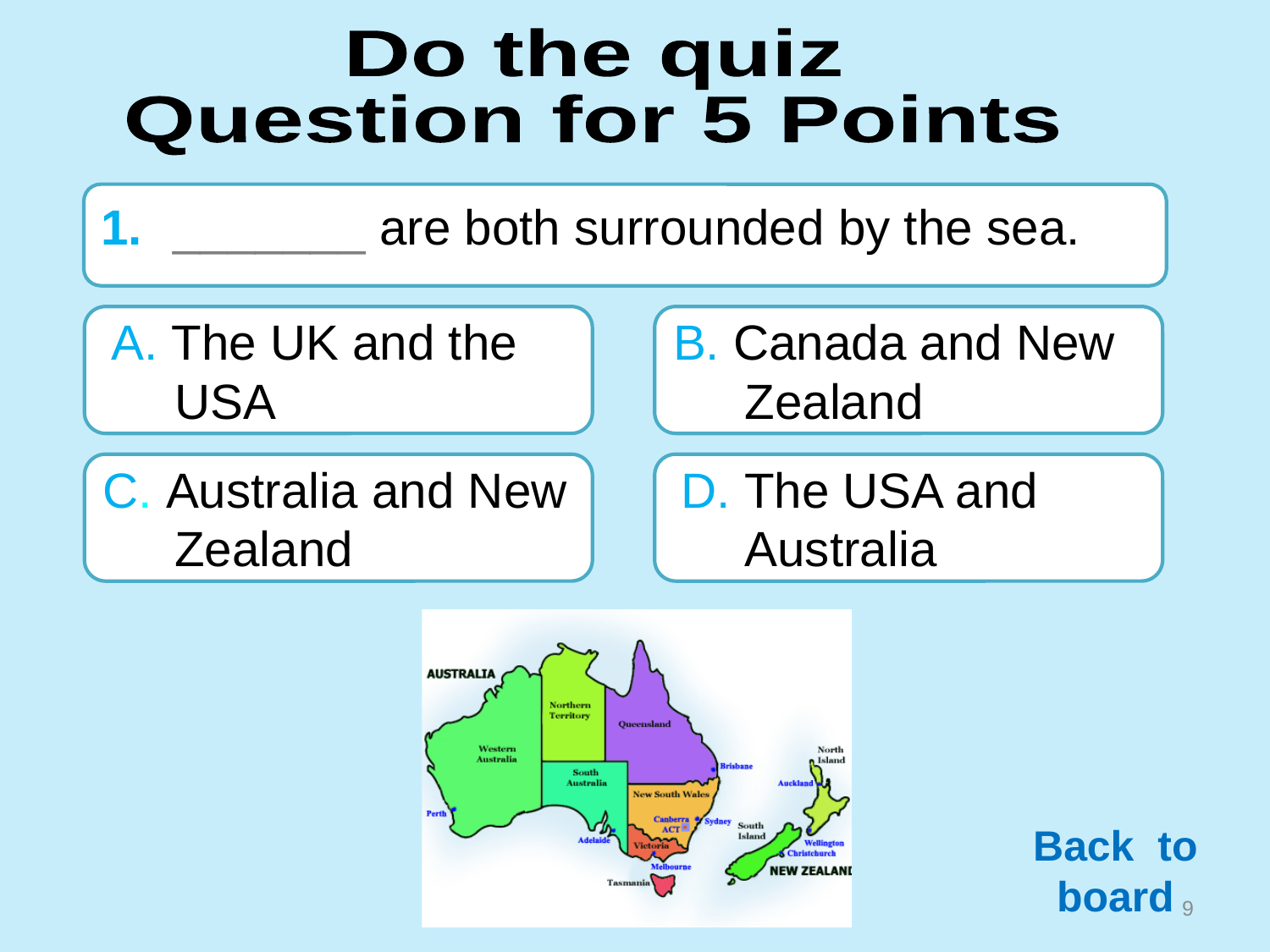

Do the quiz
Question for 5 Points
1. 	_______ are both surrounded by the sea.
A. The UK and the USA
B. Canada and New Zealand
C. Australia and New Zealand
D. The USA and Australia

Back  to board
9